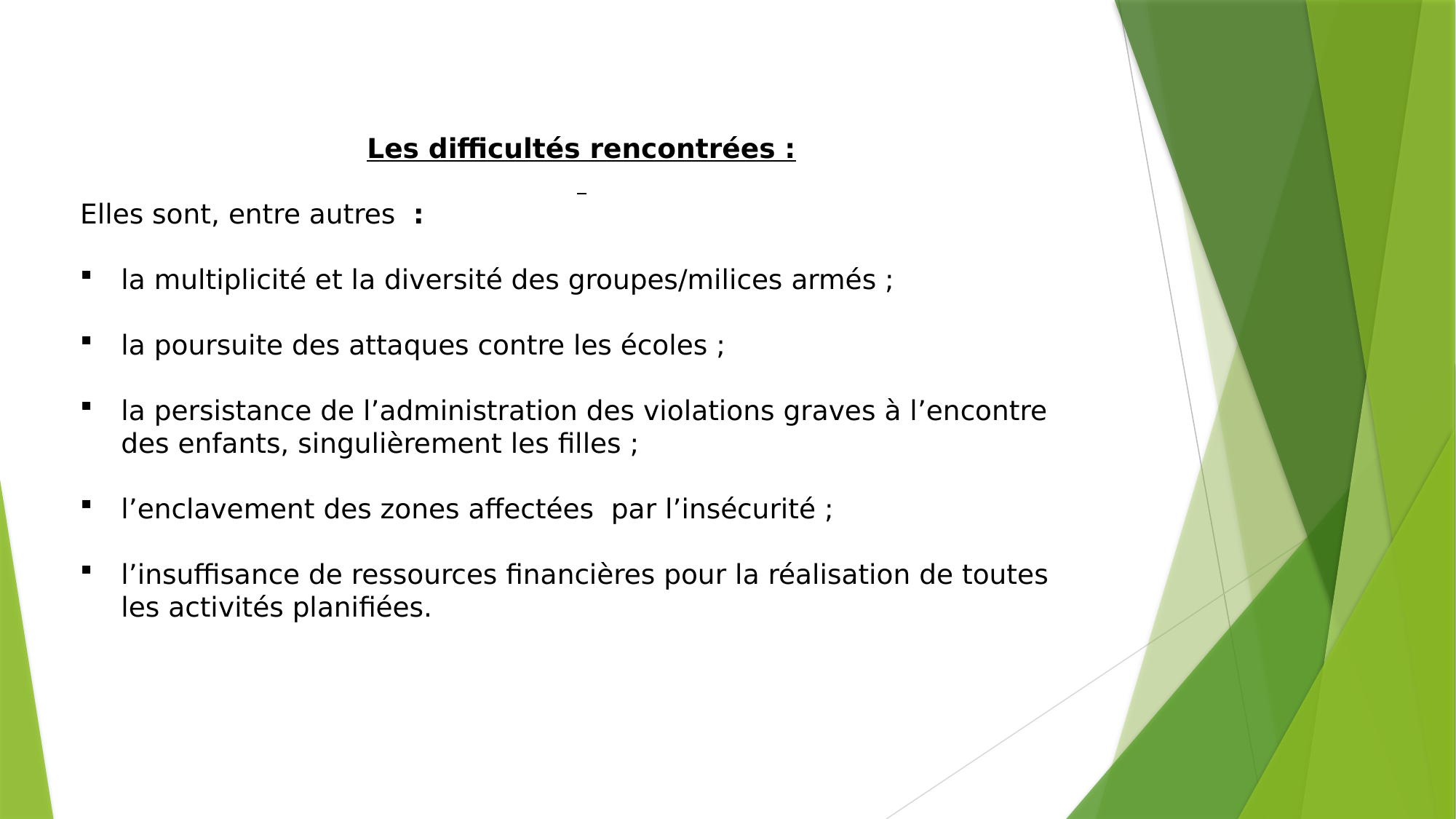

Les difficultés rencontrées :

Elles sont, entre autres  :

la multiplicité et la diversité des groupes/milices armés ;

la poursuite des attaques contre les écoles ;

la persistance de l’administration des violations graves à l’encontre des enfants, singulièrement les filles ;

l’enclavement des zones affectées  par l’insécurité ;

l’insuffisance de ressources financières pour la réalisation de toutes les activités planifiées.